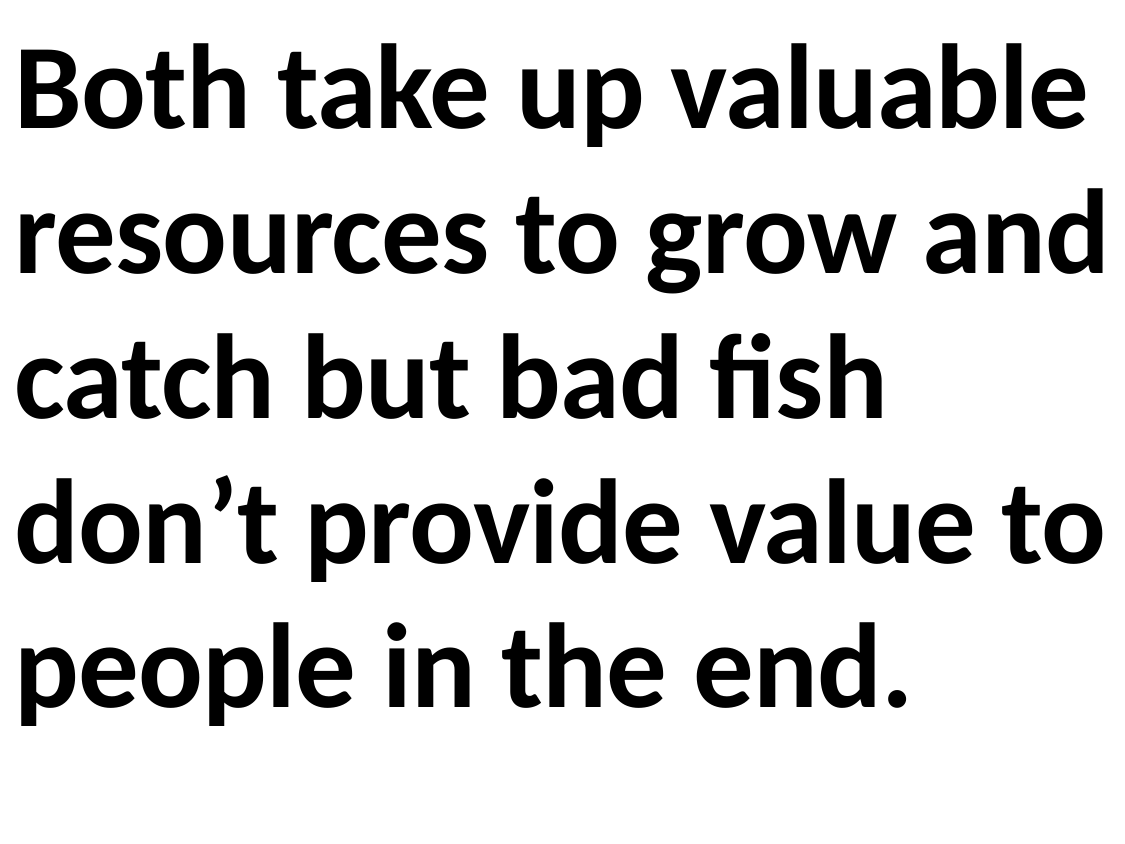

Both take up valuable resources to grow and catch but bad fish don’t provide value to people in the end.